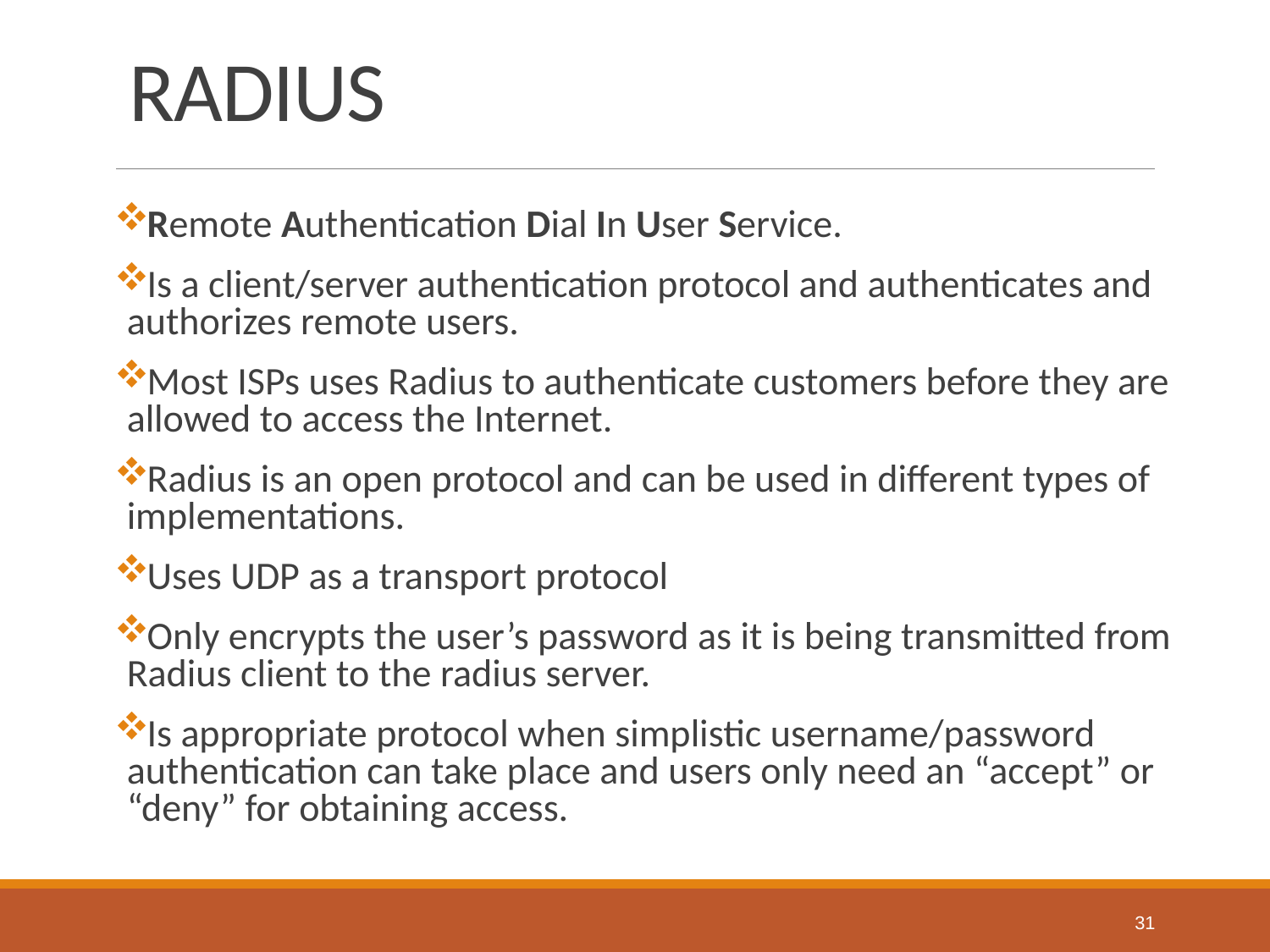

# RADIUS
Remote Authentication Dial In User Service.
Is a client/server authentication protocol and authenticates and authorizes remote users.
Most ISPs uses Radius to authenticate customers before they are allowed to access the Internet.
Radius is an open protocol and can be used in different types of implementations.
Uses UDP as a transport protocol
Only encrypts the user’s password as it is being transmitted from Radius client to the radius server.
Is appropriate protocol when simplistic username/password authentication can take place and users only need an “accept” or “deny” for obtaining access.

31